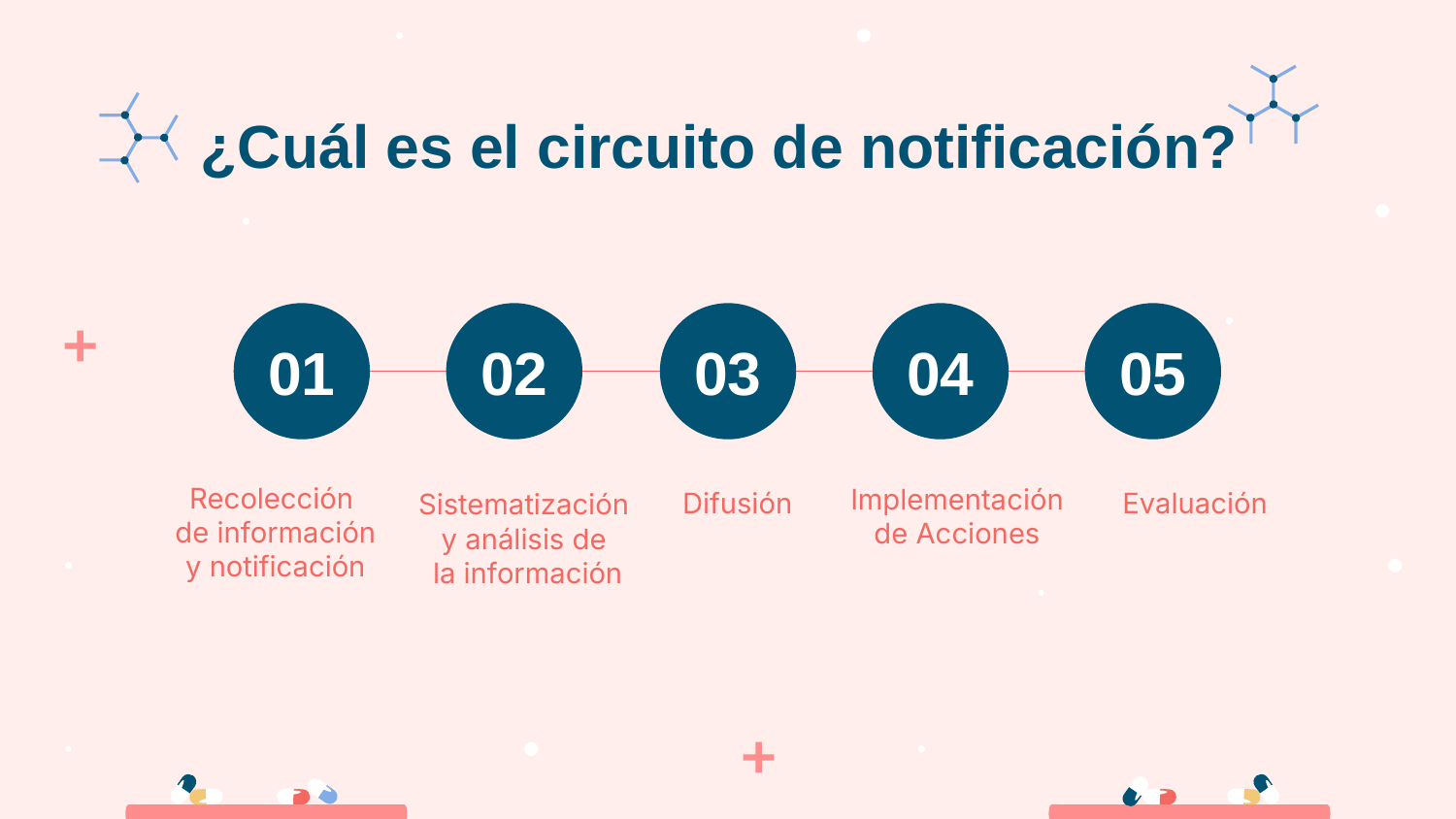

# ¿Cuál es el circuito de notificación?

01
02
03
04
05
Sistematización y análisis de
 la información
Recolección
de información y notificación

Implementación de Acciones

Difusión
Evaluación